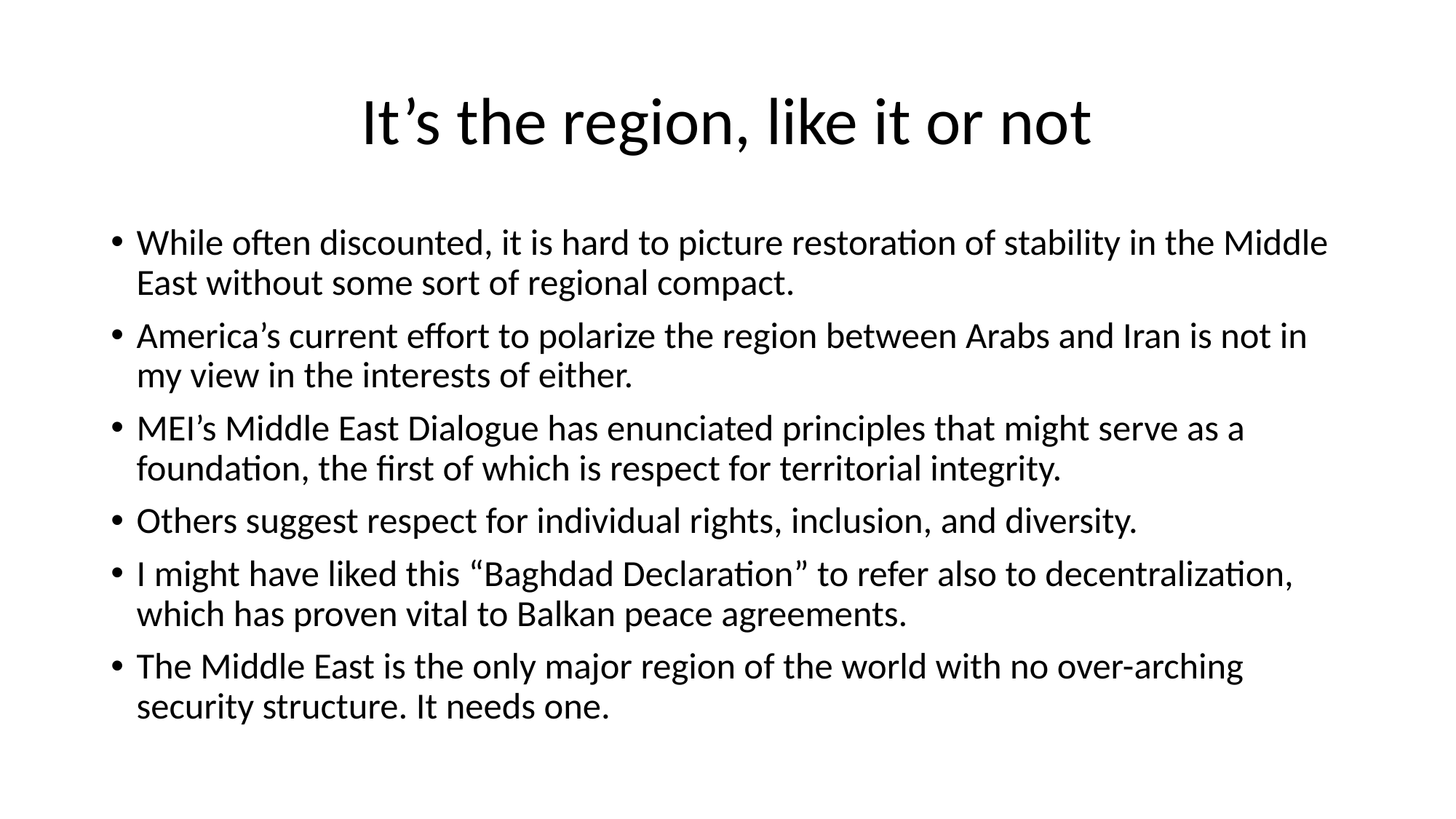

# It’s the region, like it or not
While often discounted, it is hard to picture restoration of stability in the Middle East without some sort of regional compact.
America’s current effort to polarize the region between Arabs and Iran is not in my view in the interests of either.
MEI’s Middle East Dialogue has enunciated principles that might serve as a foundation, the first of which is respect for territorial integrity.
Others suggest respect for individual rights, inclusion, and diversity.
I might have liked this “Baghdad Declaration” to refer also to decentralization, which has proven vital to Balkan peace agreements.
The Middle East is the only major region of the world with no over-arching security structure. It needs one.